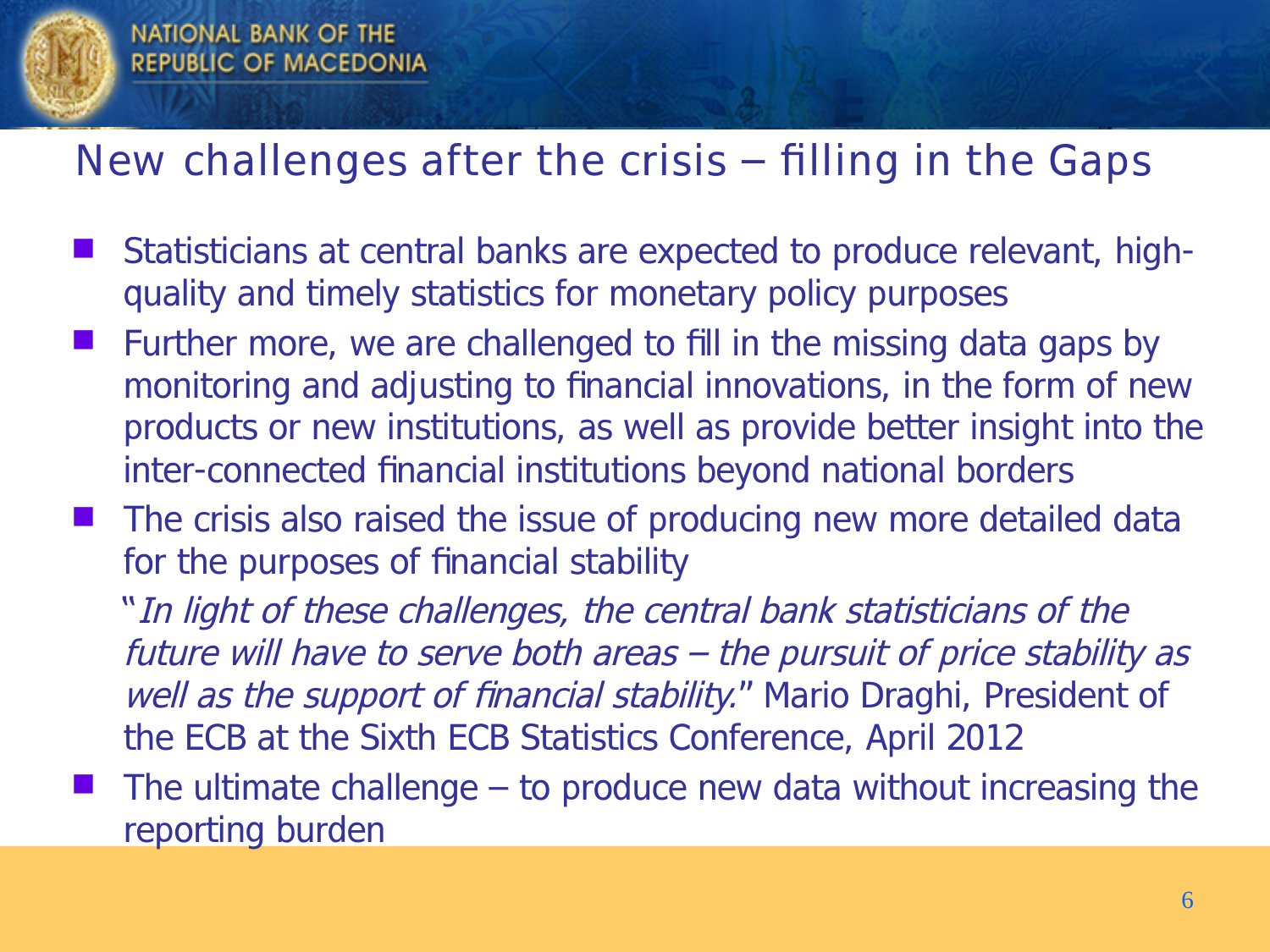

New challenges after the crisis – filling in the Gaps
Statisticians at central banks are expected to produce relevant, high-quality and timely statistics for monetary policy purposes
Further more, we are challenged to fill in the missing data gaps by monitoring and adjusting to financial innovations, in the form of new products or new institutions, as well as provide better insight into the inter-connected financial institutions beyond national borders
The crisis also raised the issue of producing new more detailed data for the purposes of financial stability
	“In light of these challenges, the central bank statisticians of the future will have to serve both areas – the pursuit of price stability as well as the support of financial stability.” Mario Draghi, President of the ECB at the Sixth ECB Statistics Conference, April 2012
The ultimate challenge – to produce new data without increasing the reporting burden